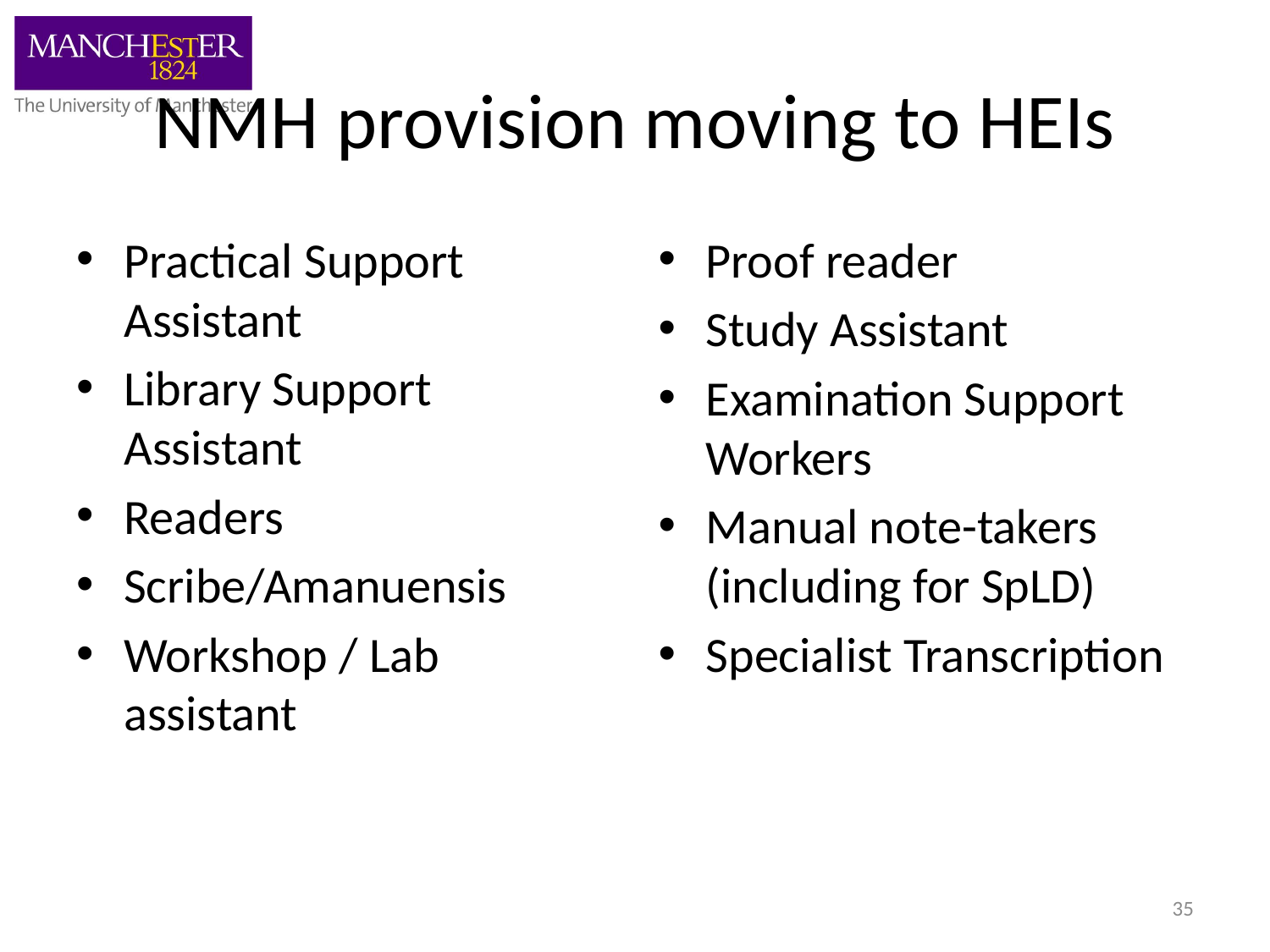

# NMH provision moving to HEIs
Practical Support Assistant
Library Support Assistant
Readers
Scribe/Amanuensis
Workshop / Lab assistant

Proof reader
Study Assistant
Examination Support Workers
Manual note-takers (including for SpLD)
Specialist Transcription
35